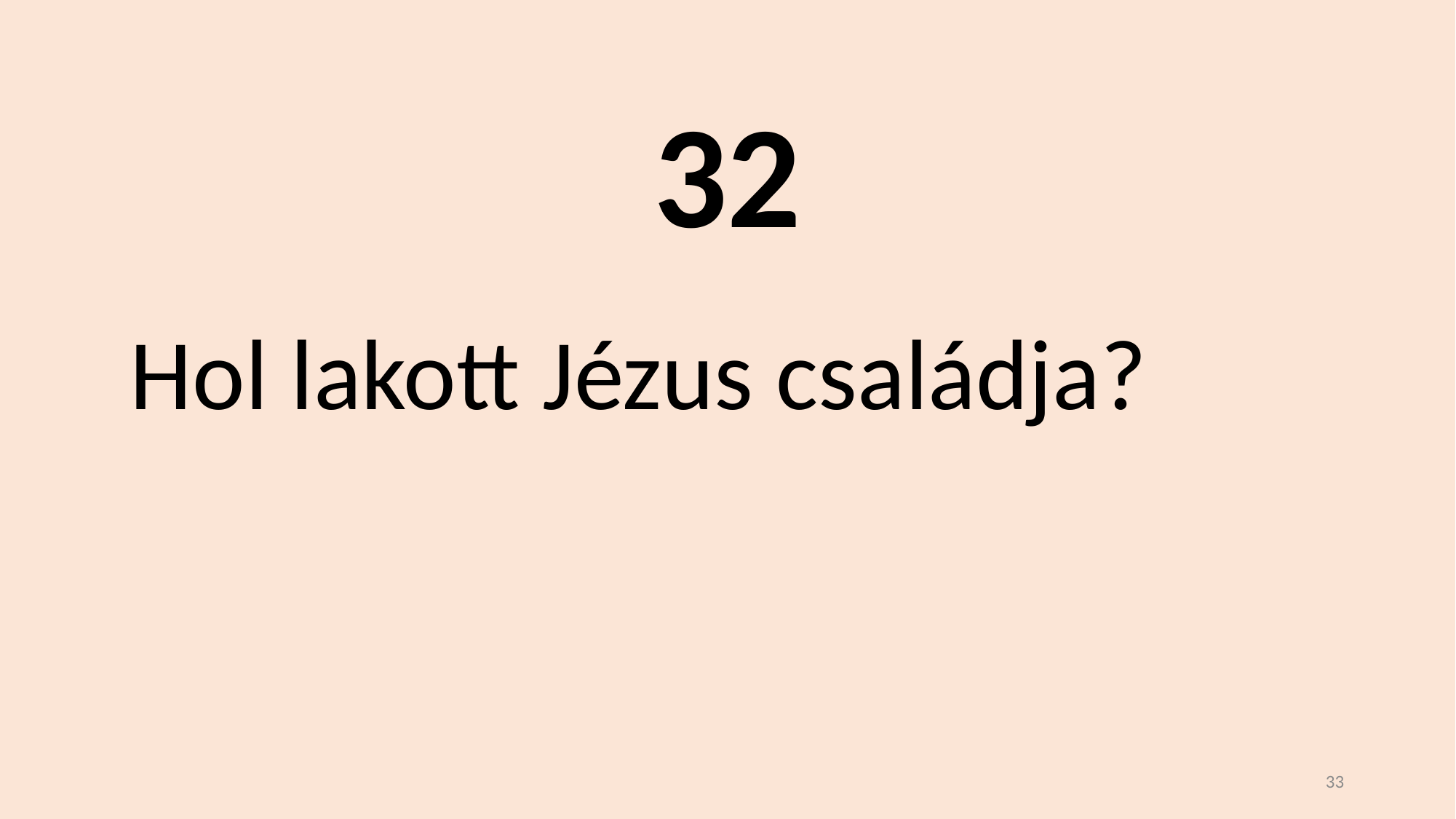

32
# Hol lakott Jézus családja?
33